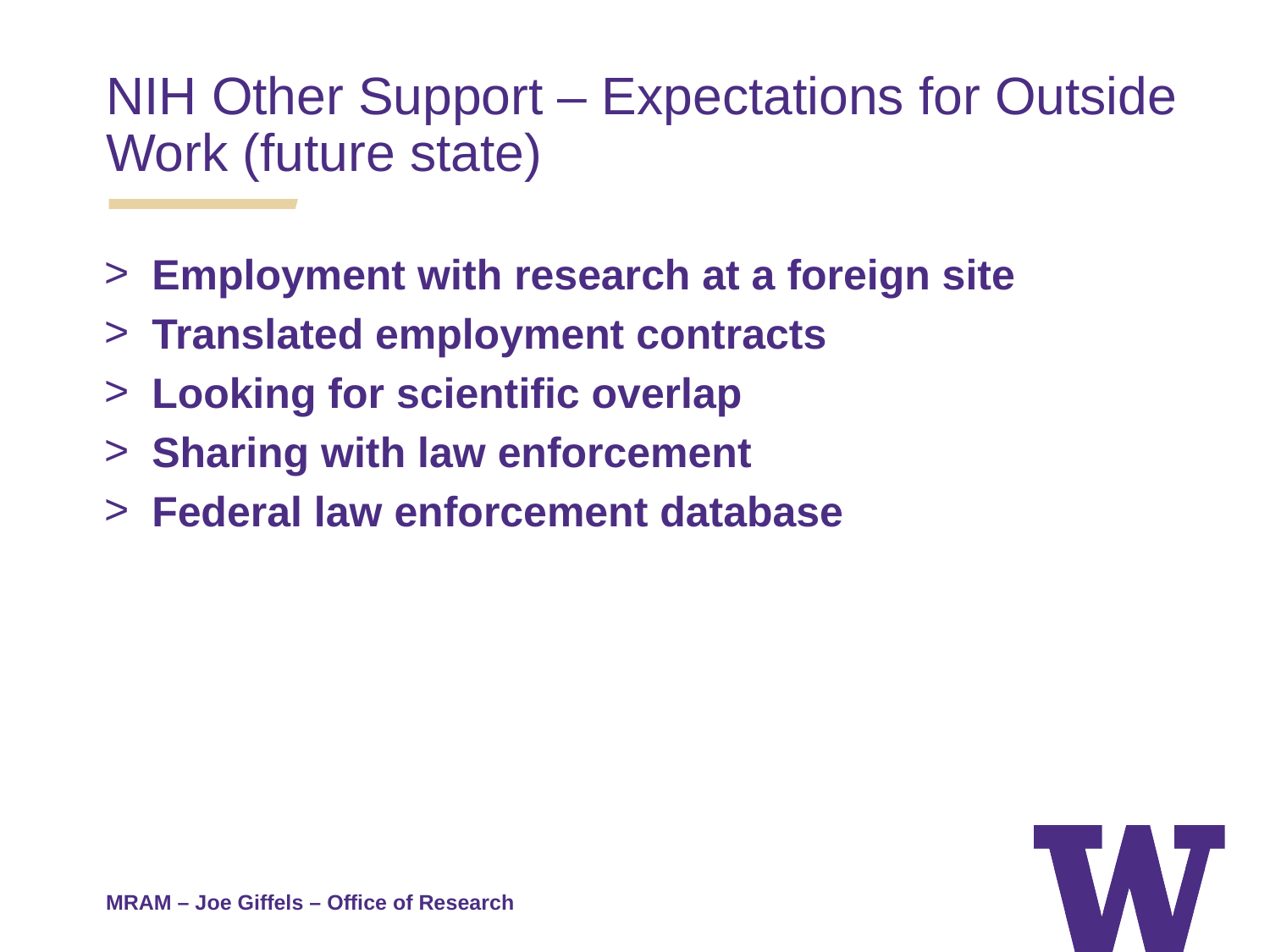

NIH Other Support – Expectations for Outside Work (future state)
Employment with research at a foreign site
Translated employment contracts
Looking for scientific overlap
Sharing with law enforcement
Federal law enforcement database
MRAM – Joe Giffels – Office of Research